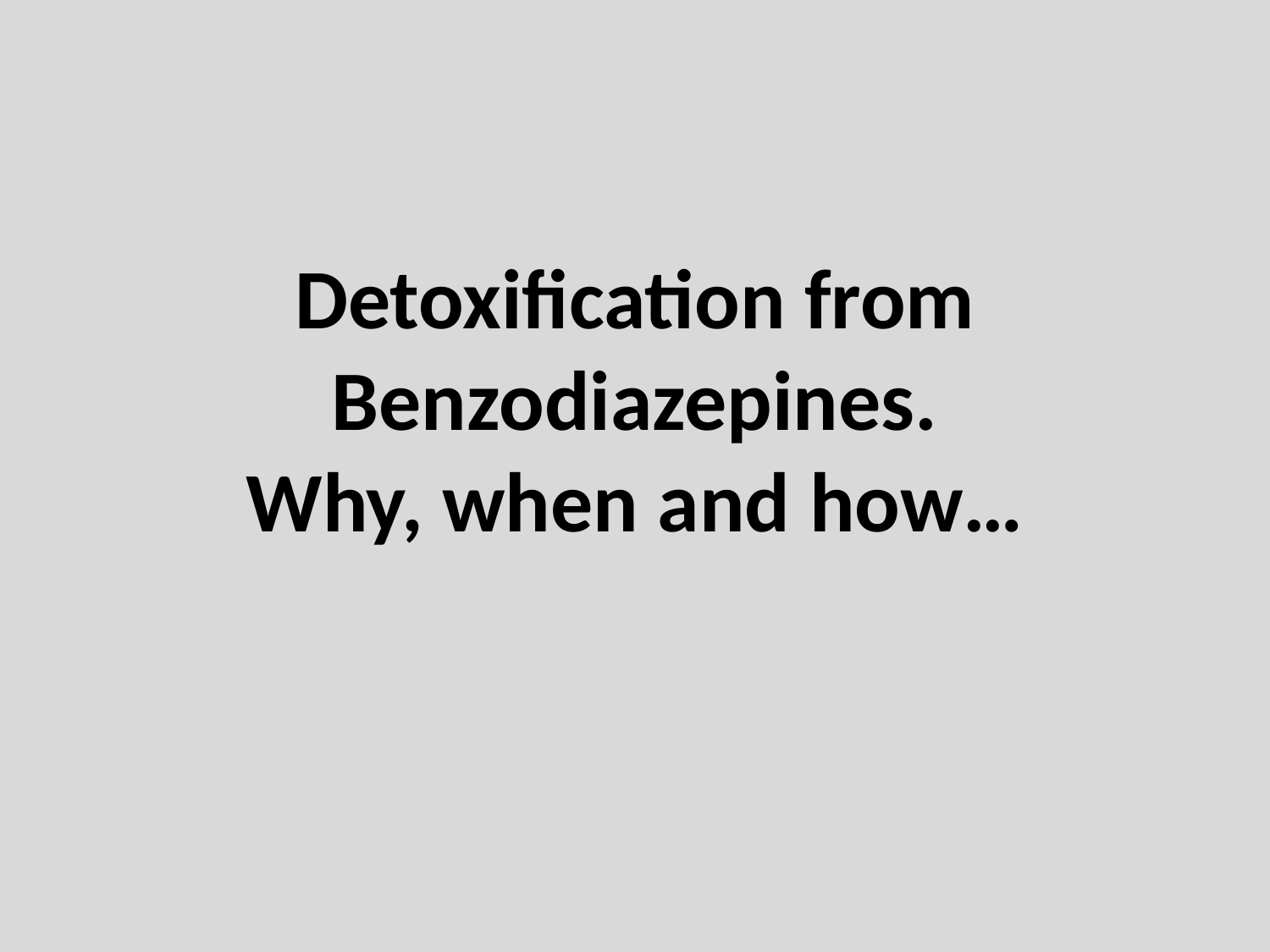

# Detoxification from Benzodiazepines. Why, when and how…